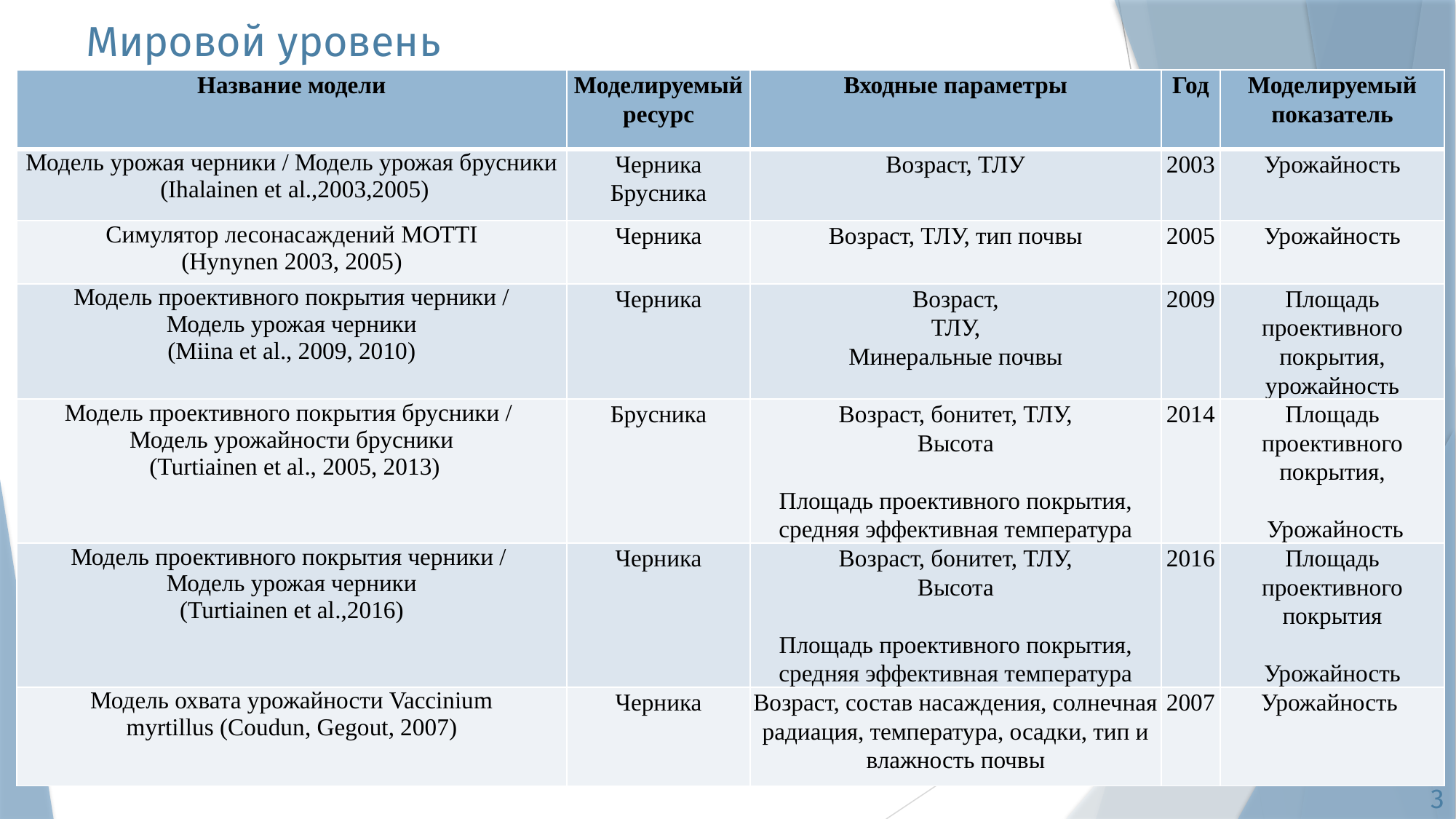

# Мировой уровень
| Название модели | Моделируемый ресурс | Входные параметры | Год | Моделируемый показатель |
| --- | --- | --- | --- | --- |
| Модель урожая черники / Модель урожая брусники (Ihalainen et al.,2003,2005) | Черника Брусника | Возраст, ТЛУ | 2003 | Урожайность |
| Симулятор лесонасаждений MOTTI (Hynynen 2003, 2005) | Черника | Возраст, ТЛУ, тип почвы | 2005 | Урожайность |
| Модель проективного покрытия черники / Модель урожая черники (Miina et al., 2009, 2010) | Черника | Возраст, ТЛУ, Минеральные почвы | 2009 | Площадь проективного покрытия, урожайность |
| Модель проективного покрытия брусники / Модель урожайности брусники (Turtiainen et al., 2005, 2013) | Брусника | Возраст, бонитет, ТЛУ, Высота   Площадь проективного покрытия, средняя эффективная температура | 2014 | Площадь проективного покрытия, Урожайность |
| Модель проективного покрытия черники / Модель урожая черники (Turtiainen et al.,2016) | Черника | Возраст, бонитет, ТЛУ, Высота   Площадь проективного покрытия, средняя эффективная температура | 2016 | Площадь проективного покрытия   Урожайность |
| Модель охвата урожайности Vaccinium myrtillus (Coudun, Gegout, 2007) | Черника | Возраст, состав насаждения, солнечная радиация, температура, осадки, тип и влажность почвы | 2007 | Урожайность |
3